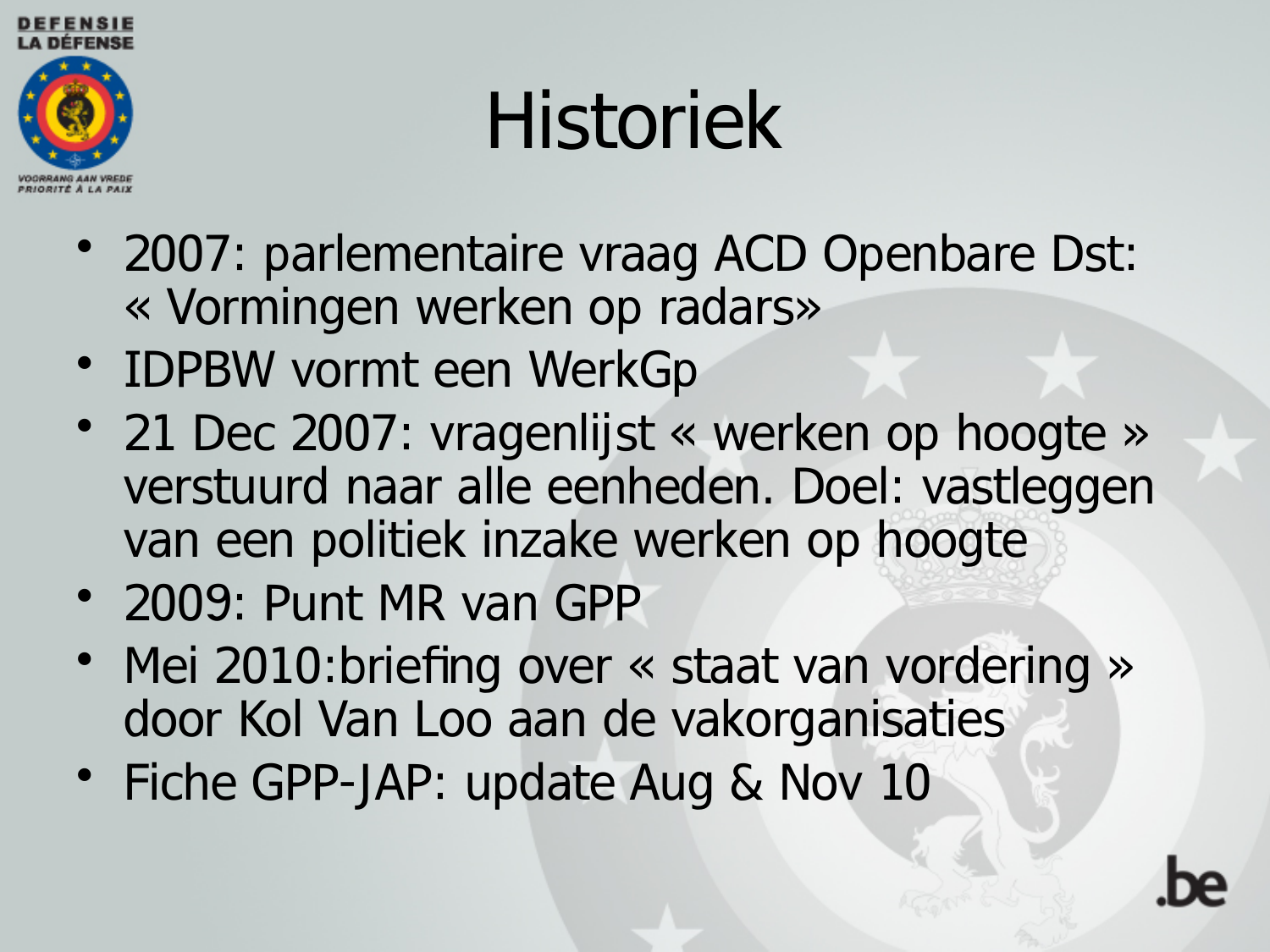

# Historiek
2007: parlementaire vraag ACD Openbare Dst: « Vormingen werken op radars»
IDPBW vormt een WerkGp
21 Dec 2007: vragenlijst « werken op hoogte » verstuurd naar alle eenheden. Doel: vastleggen van een politiek inzake werken op hoogte
2009: Punt MR van GPP
Mei 2010:briefing over « staat van vordering » door Kol Van Loo aan de vakorganisaties
Fiche GPP-JAP: update Aug & Nov 10